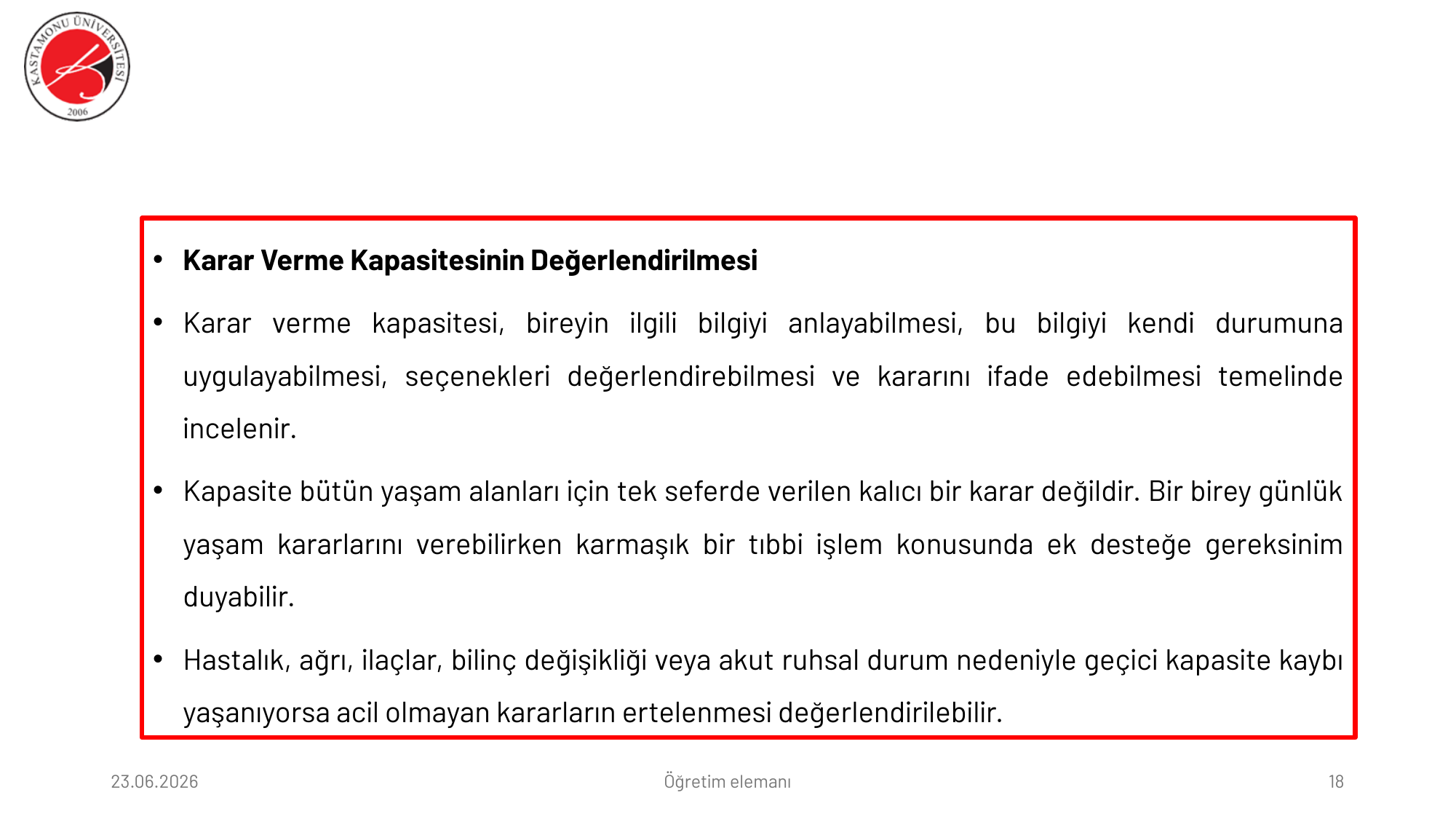

#
Karar Verme Kapasitesinin Değerlendirilmesi
Karar verme kapasitesi, bireyin ilgili bilgiyi anlayabilmesi, bu bilgiyi kendi durumuna uygulayabilmesi, seçenekleri değerlendirebilmesi ve kararını ifade edebilmesi temelinde incelenir.
Kapasite bütün yaşam alanları için tek seferde verilen kalıcı bir karar değildir. Bir birey günlük yaşam kararlarını verebilirken karmaşık bir tıbbi işlem konusunda ek desteğe gereksinim duyabilir.
Hastalık, ağrı, ilaçlar, bilinç değişikliği veya akut ruhsal durum nedeniyle geçici kapasite kaybı yaşanıyorsa acil olmayan kararların ertelenmesi değerlendirilebilir.

23.06.2026
Öğretim elemanı
18